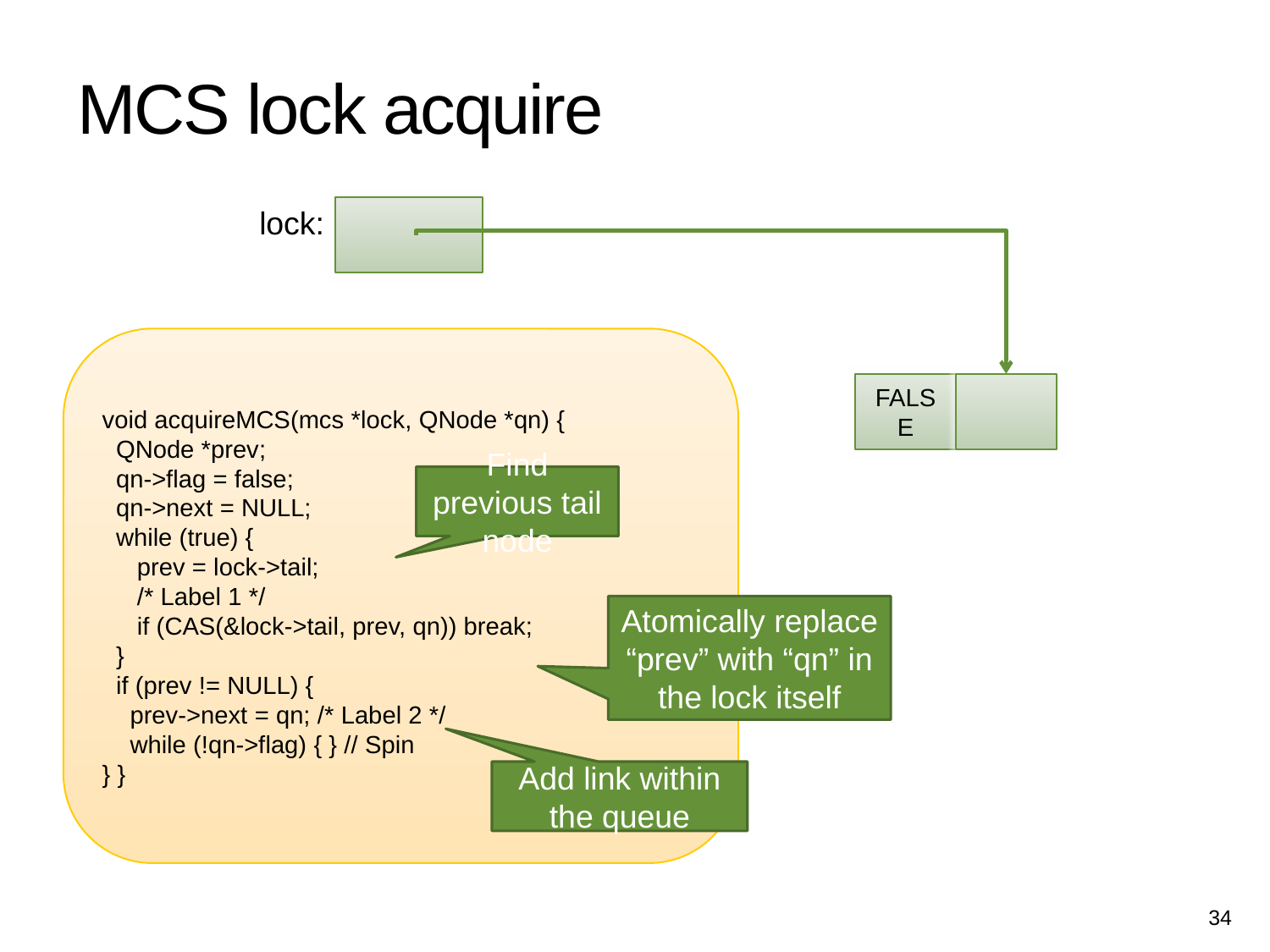

# MCS lock acquire
lock:

void acquireMCS(mcs *lock, QNode *qn) {
  QNode *prev;
  qn->flag = false;
  qn->next = NULL;
  while (true) {
     prev = lock->tail;
     /* Label 1 */
     if (CAS(&lock->tail, prev, qn)) break;
  }
  if (prev != NULL) {
    prev->next = qn; /* Label 2 */
    while (!qn->flag) { } // Spin
} }
FALSE

Find previous tail node
Atomically replace “prev” with “qn” in the lock itself
Add link within the queue
Non-blocking data structures and transactional memory
34